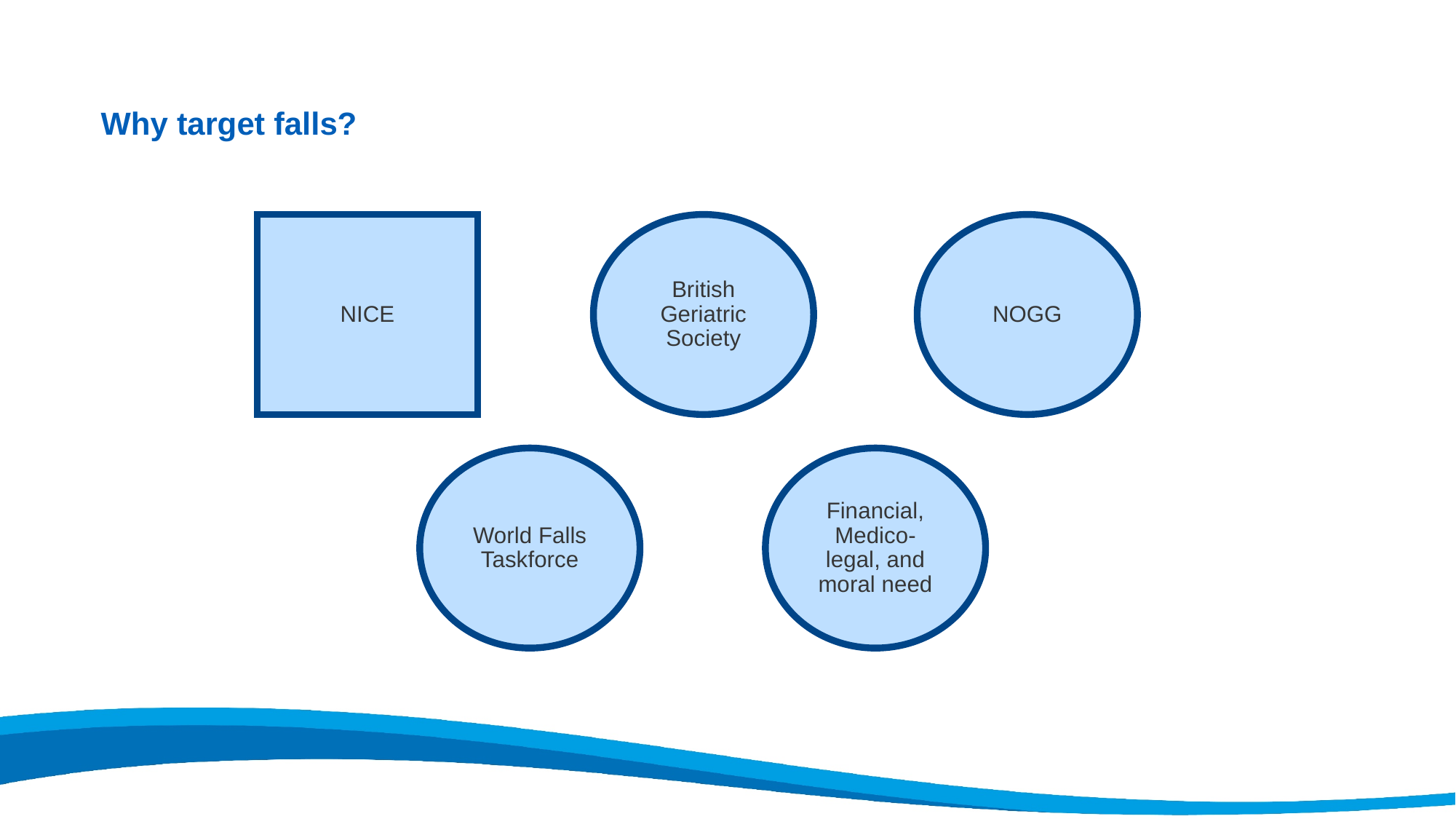

Why target falls?
NICE
British Geriatric Society
NOGG
World Falls Taskforce
Financial, Medico-legal, and moral need